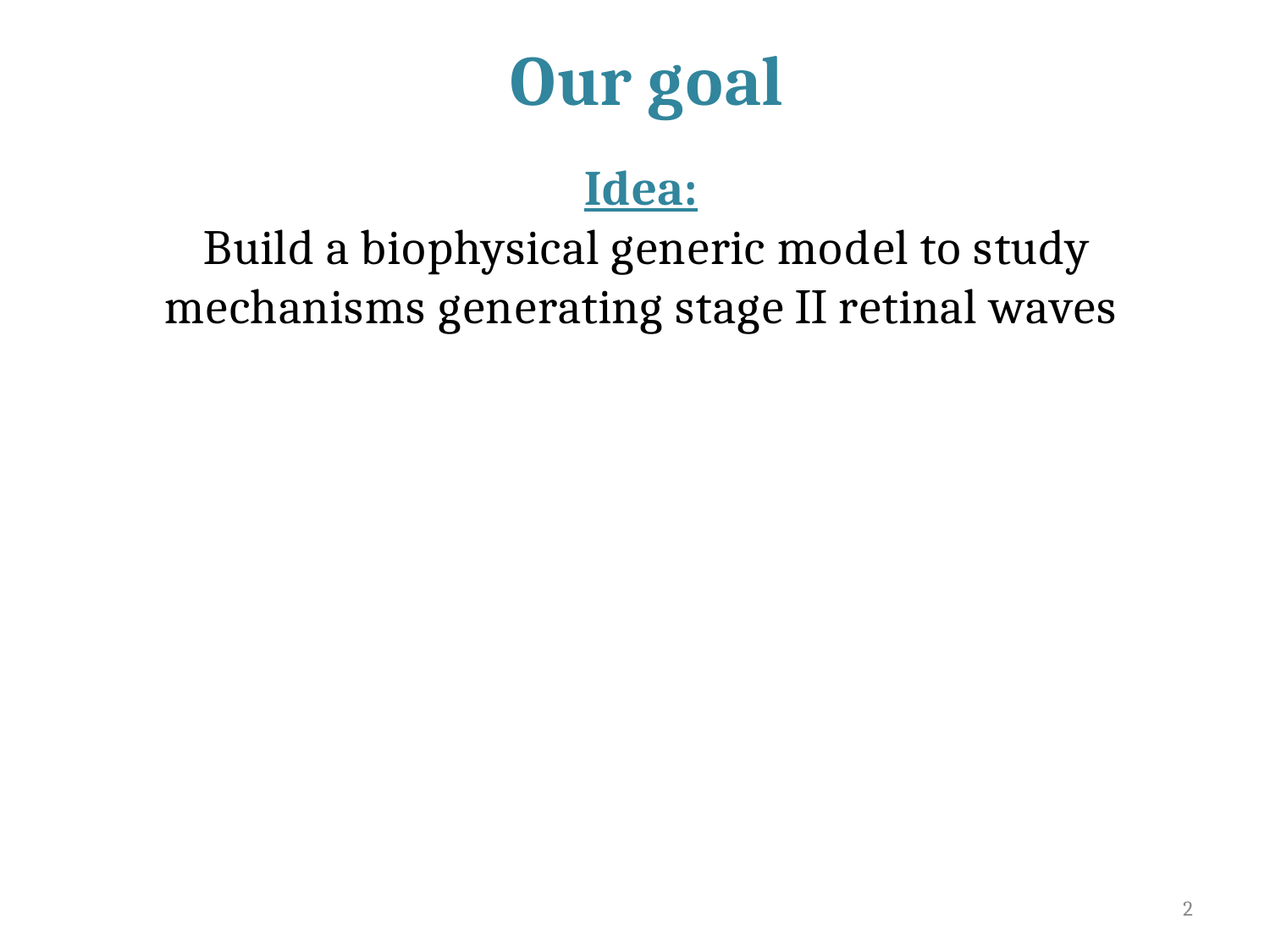

Our goal
Idea:
 Build a biophysical generic model to study mechanisms generating stage II retinal waves

2